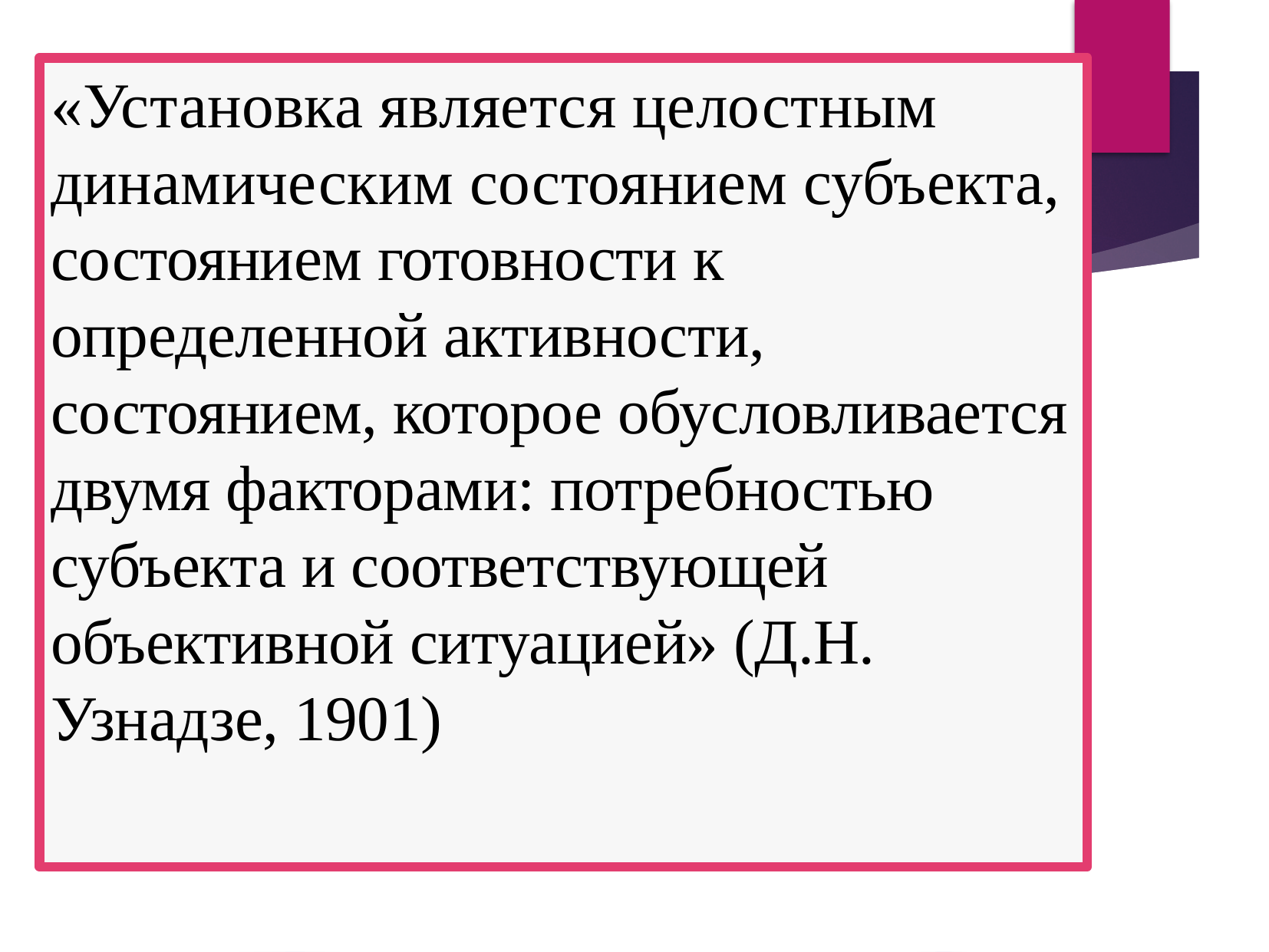

«Установка является целостным динамическим состоянием субъекта, состоянием готовности к определенной активности, состоянием, которое обусловливается двумя факторами: потребностью субъекта и соответствующей объективной ситуацией» (Д.Н. Узнадзе, 1901)